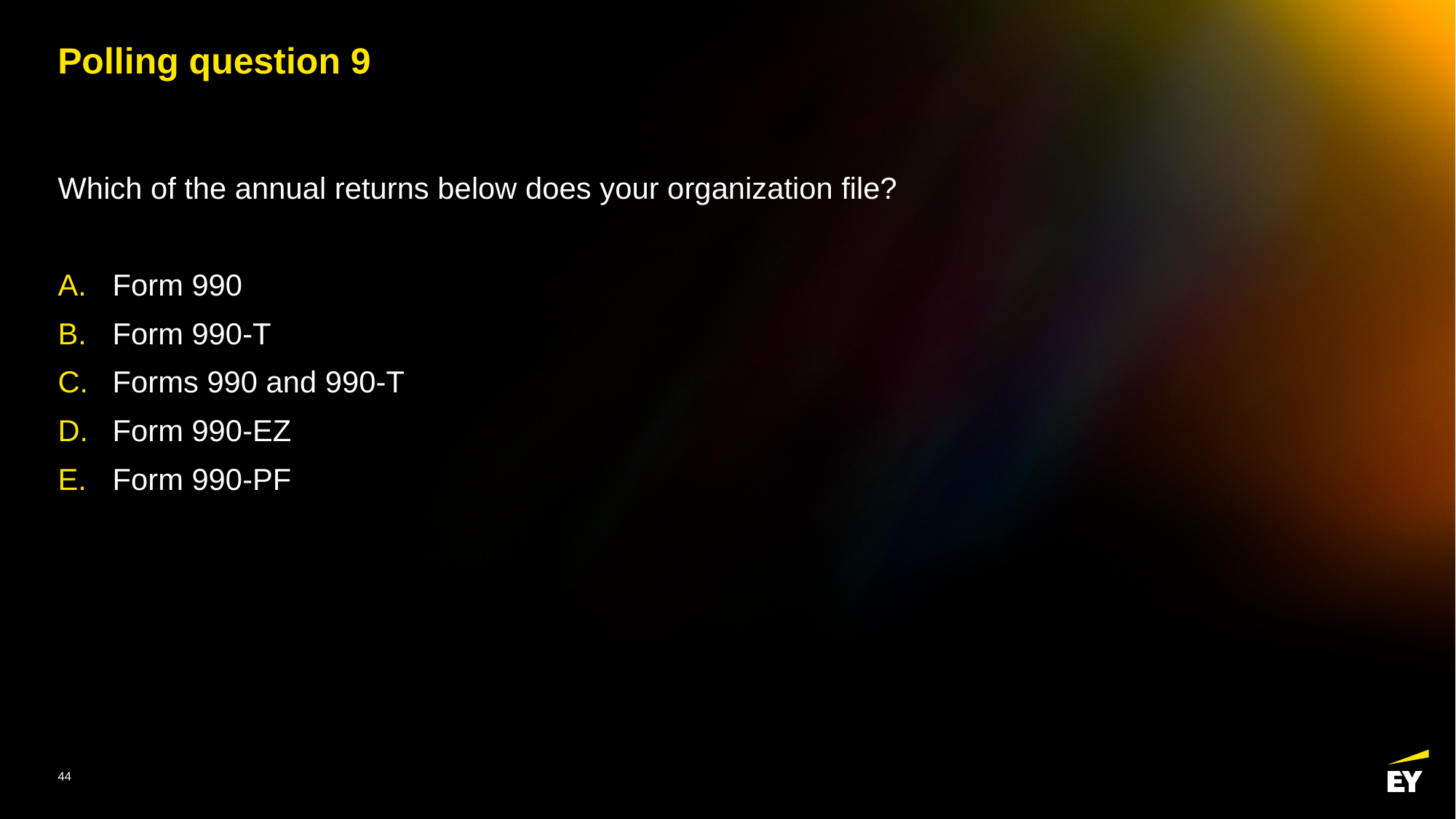

# Polling question 9
Which of the annual returns below does your organization file?

Form 990
Form 990-T
Forms 990 and 990-T
Form 990-EZ
Form 990-PF

44